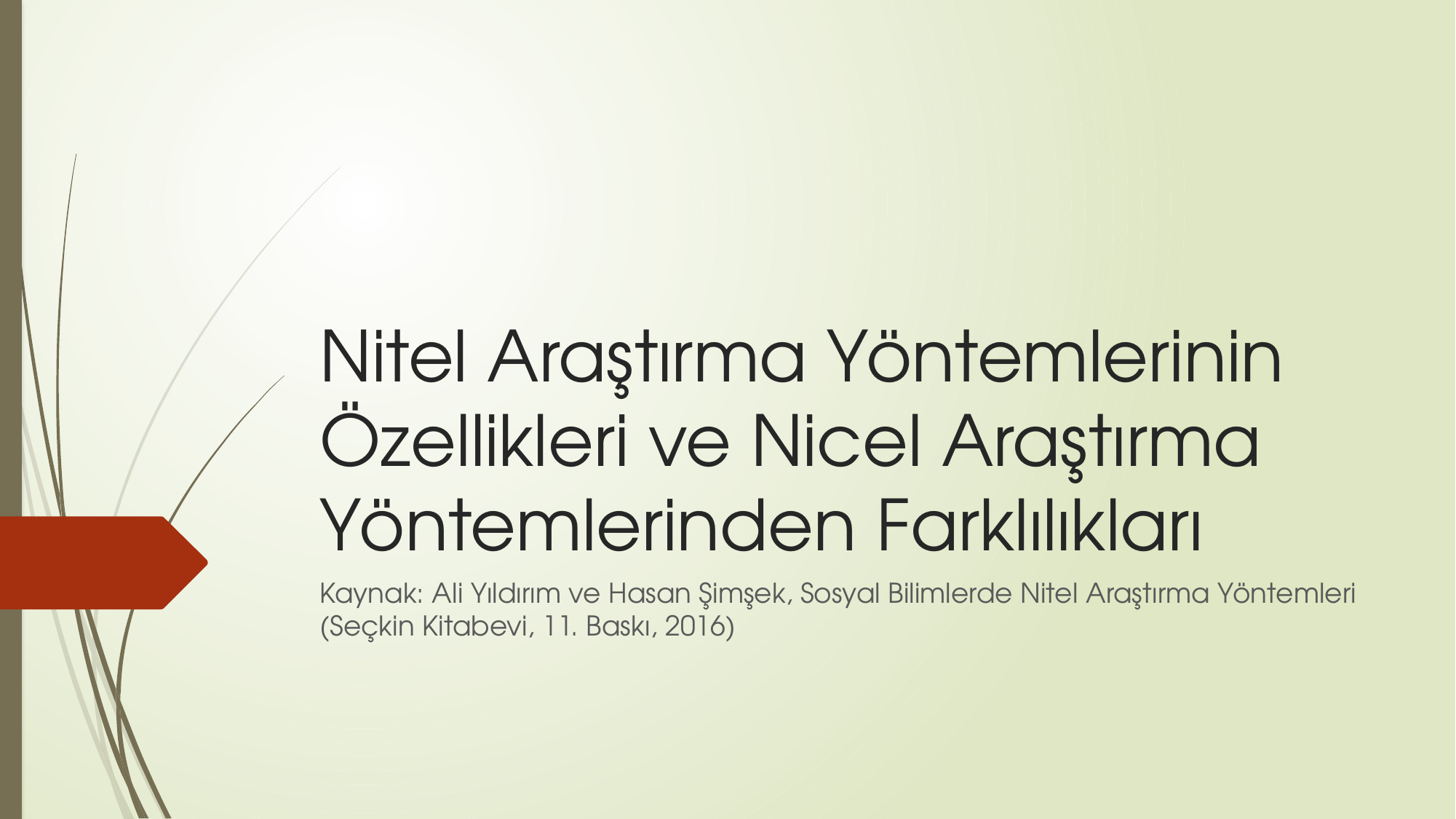

# Nitel Araştırma Yöntemlerinin Özellikleri ve Nicel Araştırma Yöntemlerinden Farklılıkları
Kaynak: Ali Yıldırım ve Hasan Şimşek, Sosyal Bilimlerde Nitel Araştırma Yöntemleri (Seçkin Kitabevi, 11. Baskı, 2016)